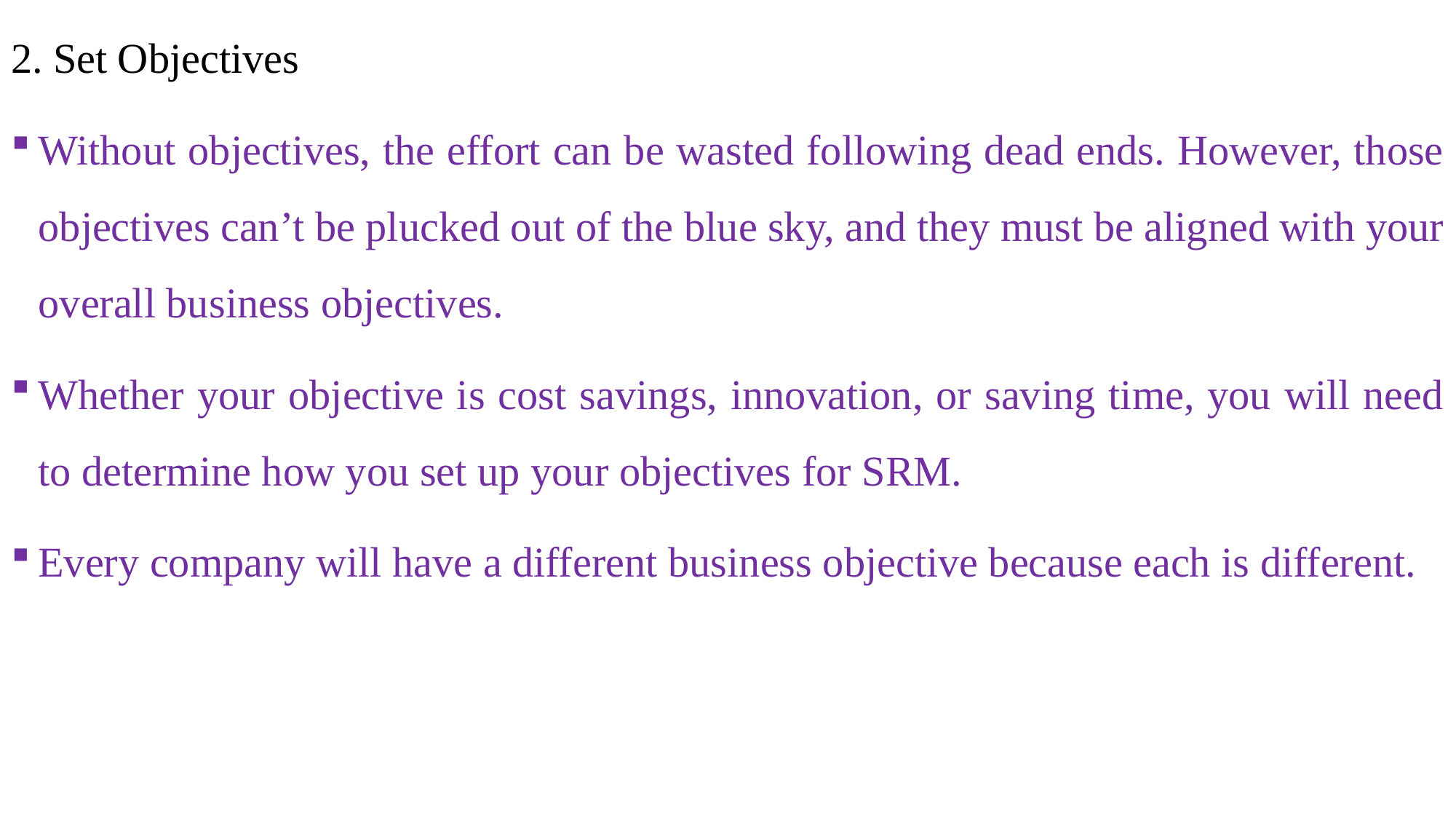

2. Set Objectives
Without objectives, the effort can be wasted following dead ends. However, those objectives can’t be plucked out of the blue sky, and they must be aligned with your overall business objectives.
Whether your objective is cost savings, innovation, or saving time, you will need to determine how you set up your objectives for SRM.
Every company will have a different business objective because each is different.